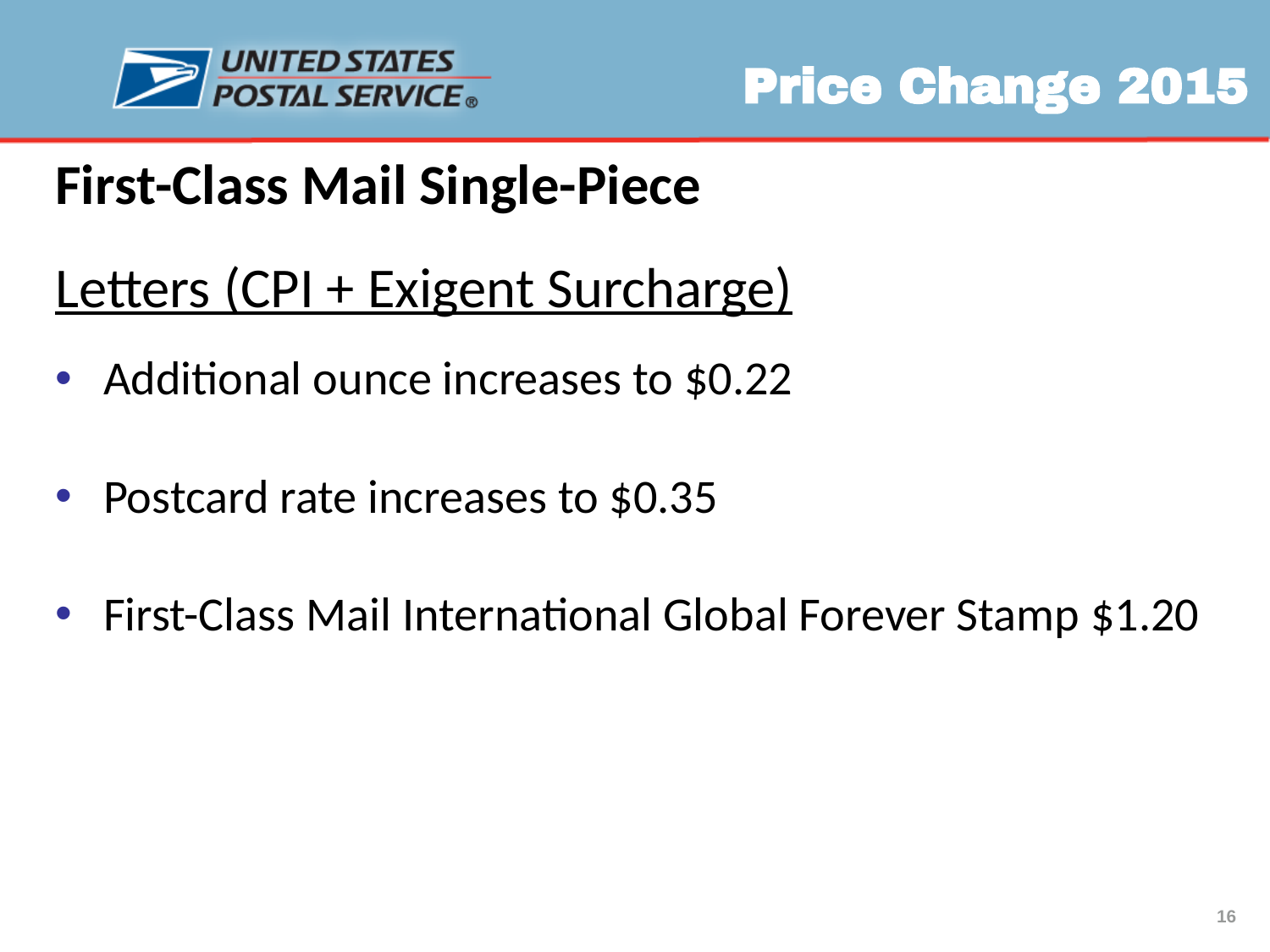

First-Class Mail Single-Piece

Letters (CPI + Exigent Surcharge)

Additional ounce increases to $0.22

Postcard rate increases to $0.35

First-Class Mail International Global Forever Stamp $1.20
16